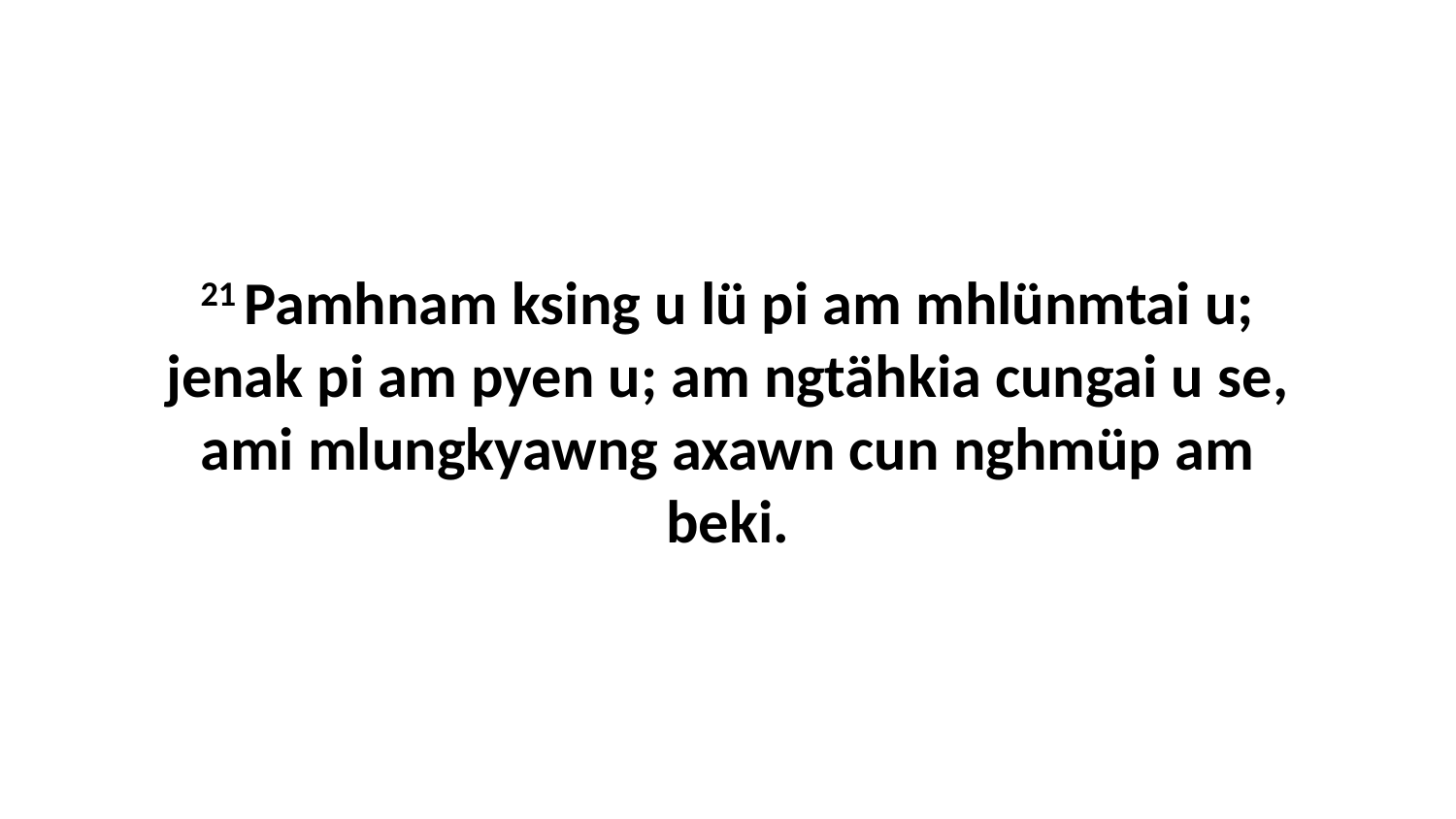

21 Pamhnam ksing u lü pi am mhlünmtai u; jenak pi am pyen u; am ngtähkia cungai u se, ami mlungkyawng axawn cun nghmüp am beki.